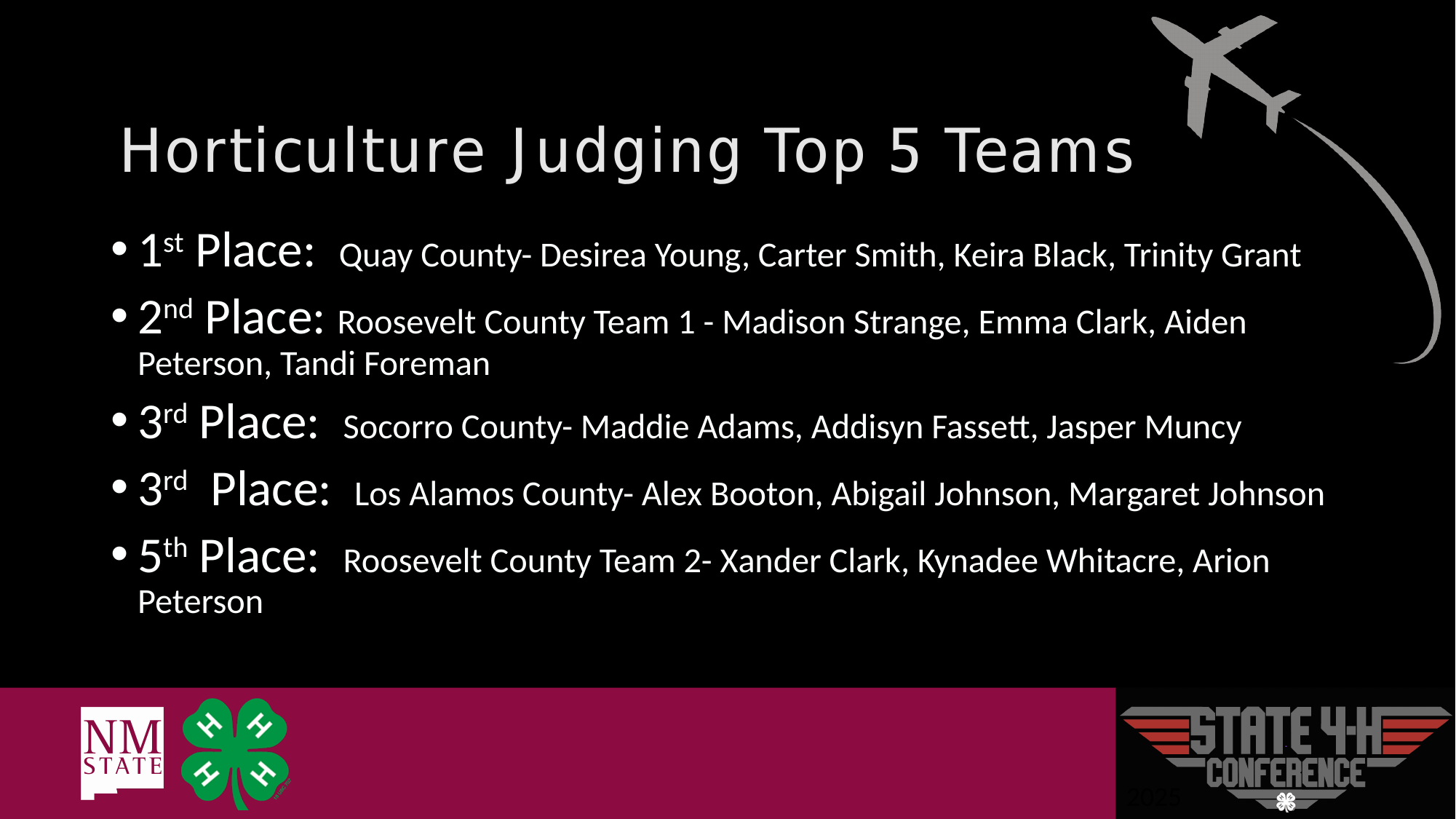

# Horticulture Judging Top 5 Teams
1st Place:  Quay County- Desirea Young, Carter Smith, Keira Black, Trinity Grant
2nd Place: Roosevelt County Team 1 - Madison Strange, Emma Clark, Aiden Peterson, Tandi Foreman
3rd Place:  Socorro County- Maddie Adams, Addisyn Fassett, Jasper Muncy
3rd  Place:  Los Alamos County- Alex Booton, Abigail Johnson, Margaret Johnson
5th Place:  Roosevelt County Team 2- Xander Clark, Kynadee Whitacre, Arion Peterson